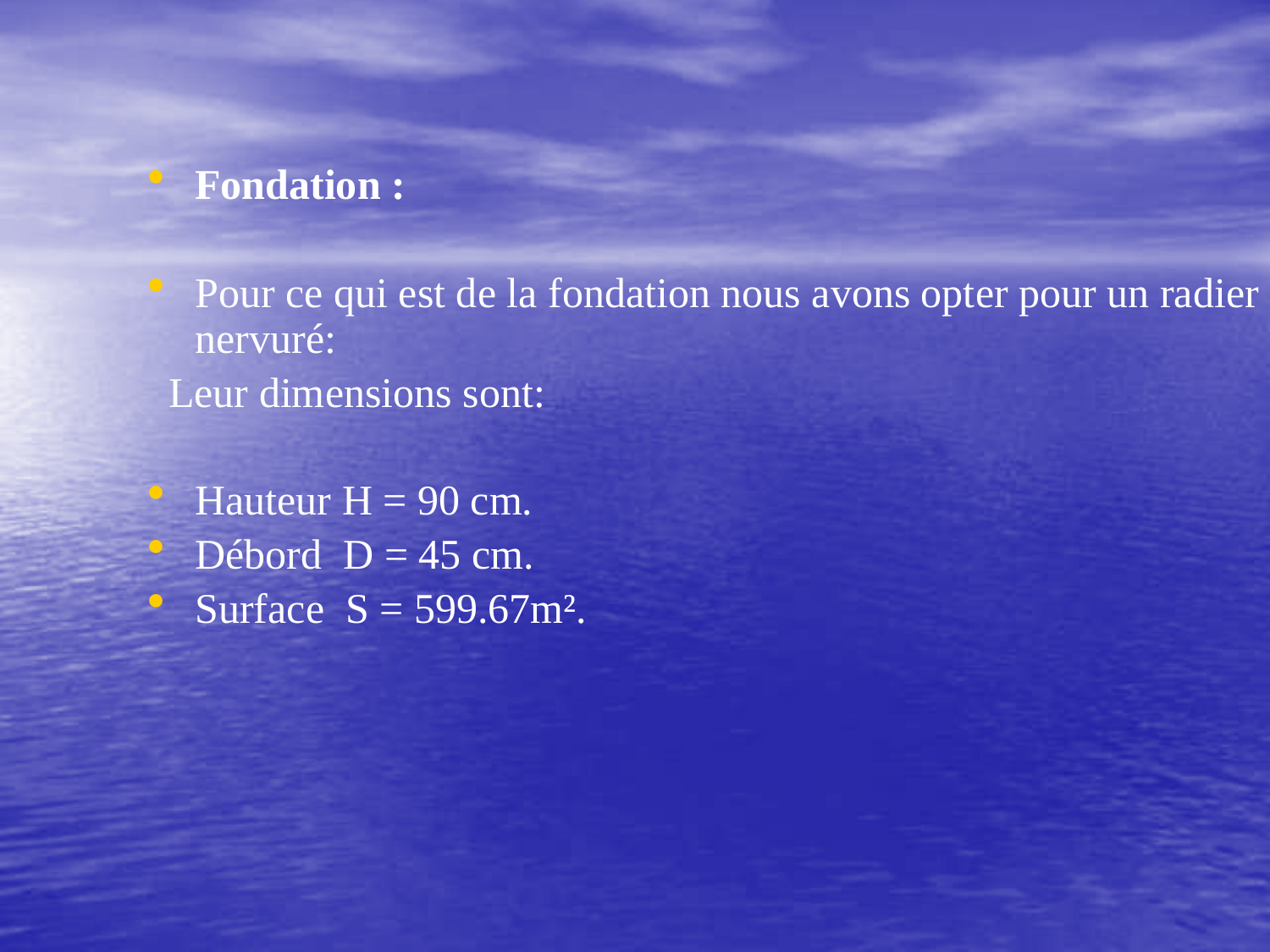

Fondation :

Pour ce qui est de la fondation nous avons opter pour un radier nervuré:
  Leur dimensions sont:

Hauteur H = 90 cm.
Débord  D = 45 cm.
Surface  S = 599.67m².